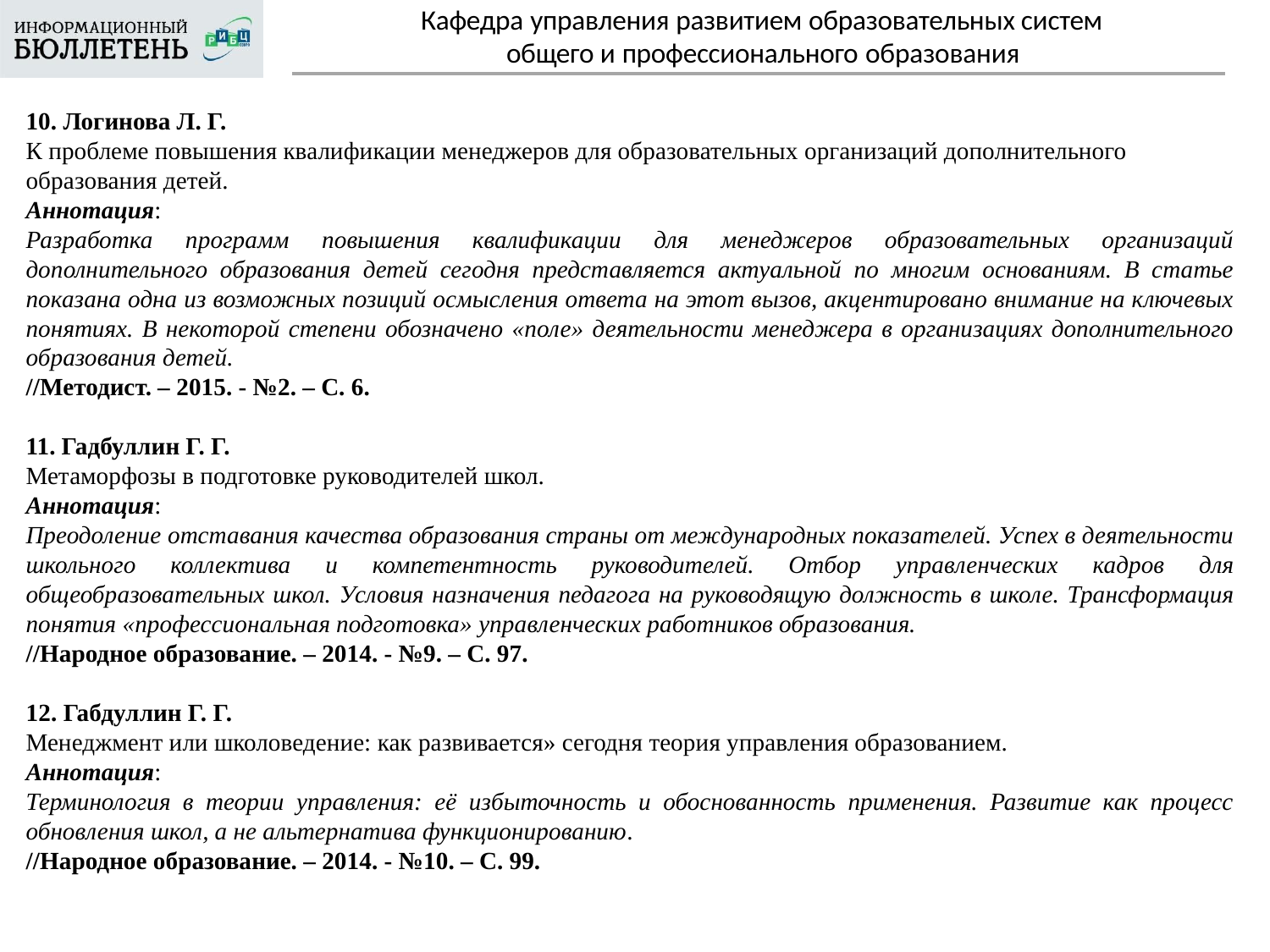

Кафедра управления развитием образовательных систем
# общего и профессионального образования

10. Логинова Л. Г.
К проблеме повышения квалификации менеджеров для образовательных организаций дополнительного образования детей.
Аннотация:
Разработка программ повышения квалификации для менеджеров образовательных организаций дополнительного образования детей сегодня представляется актуальной по многим основаниям. В статье показана одна из возможных позиций осмысления ответа на этот вызов, акцентировано внимание на ключевых понятиях. В некоторой степени обозначено «поле» деятельности менеджера в организациях дополнительного образования детей.
//Методист. – 2015. - №2. – С. 6.

11. Гадбуллин Г. Г.
Метаморфозы в подготовке руководителей школ.
Аннотация:
Преодоление отставания качества образования страны от международных показателей. Успех в деятельности школьного коллектива и компетентность руководителей. Отбор управленческих кадров для общеобразовательных школ. Условия назначения педагога на руководящую должность в школе. Трансформация понятия «профессиональная подготовка» управленческих работников образования.
//Народное образование. – 2014. - №9. – С. 97.

12. Габдуллин Г. Г.
Менеджмент или школоведение: как развивается» сегодня теория управления образованием.
Аннотация:
Терминология в теории управления: её избыточность и обоснованность применения. Развитие как процесс обновления школ, а не альтернатива функционированию.
//Народное образование. – 2014. - №10. – С. 99.